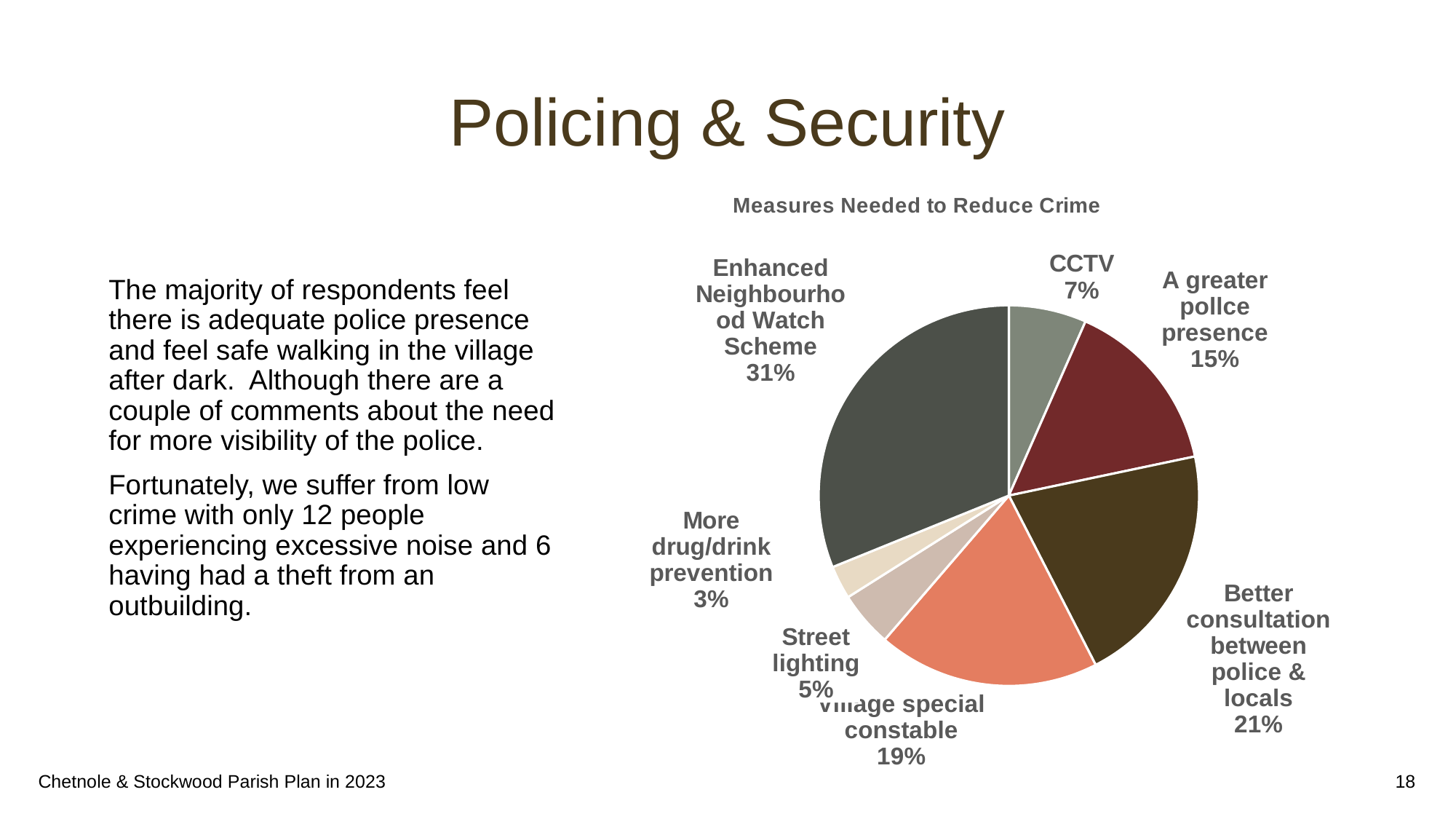

# Policing & Security

### Chart: Measures Needed to Reduce Crime

| Category |  |
|---|---|
| CCTV | 7.0 |
| A greater pollce presence | 16.0 |
| Better consultation between police & locals | 22.0 |
| Village special constable | 20.0 |
| Street lighting | 5.0 |
| More drug/drink prevention | 3.0 |
| Enhanced Neighbourhood Watch Scheme | 33.0 |
The majority of respondents feel there is adequate police presence and feel safe walking in the village after dark.  Although there are a couple of comments about the need for more visibility of the police.
Fortunately, we suffer from low crime with only 12 people experiencing excessive noise and 6 having had a theft from an outbuilding.
Chetnole & Stockwood Parish Plan in 2023
18